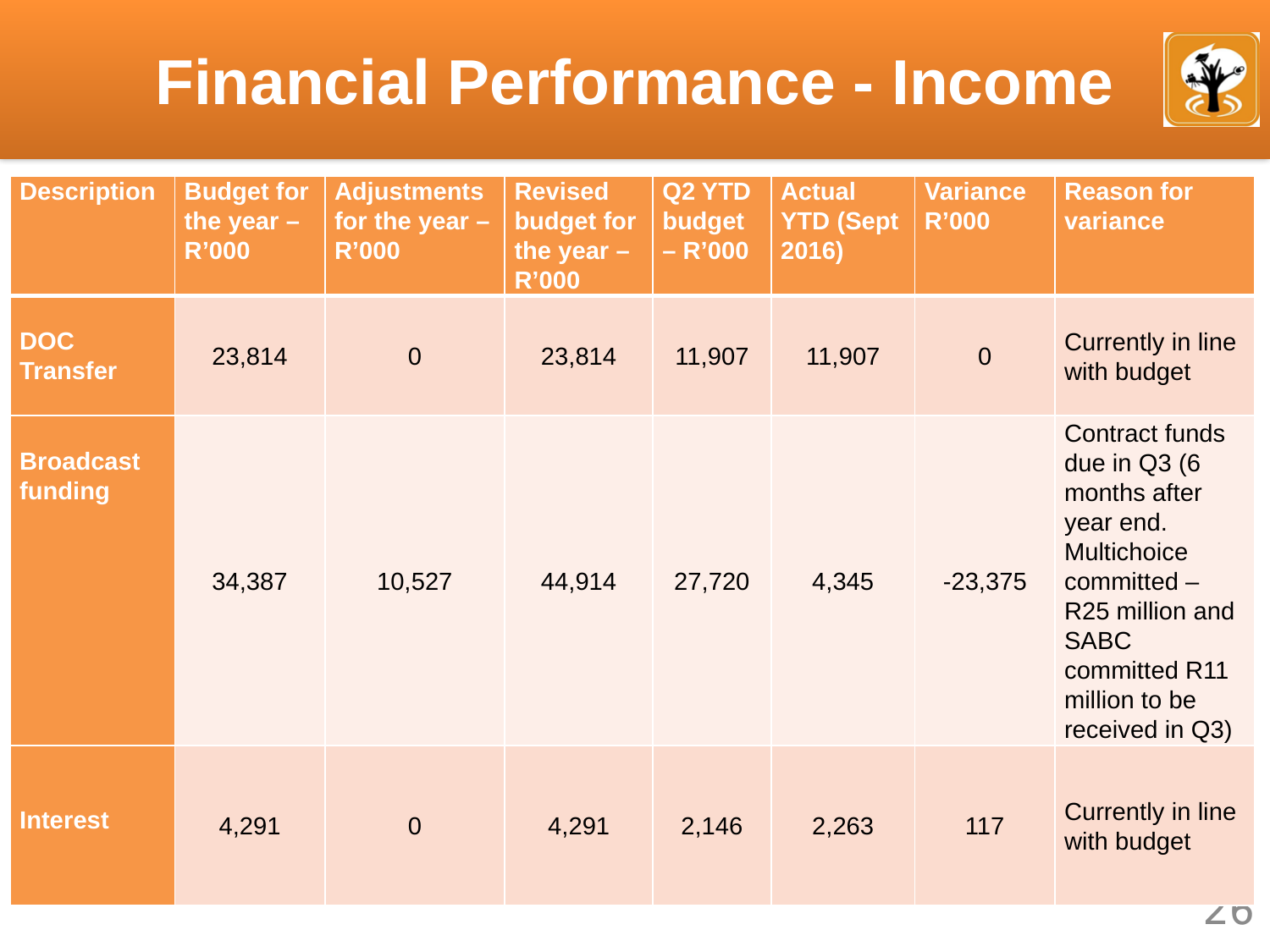

# Financial Performance - Income
| Description | Budget for the year – R’000 | Adjustments for the year – R’000 | Revised budget for the year – R’000 | Q2 YTD budget – R’000 | Actual YTD (Sept 2016) | Variance R’000 | Reason for variance |
| --- | --- | --- | --- | --- | --- | --- | --- |
| DOC Transfer | 23,814 | 0 | 23,814 | 11,907 | 11,907 | 0 | Currently in line with budget |
| Broadcast funding | 34,387 | 10,527 | 44,914 | 27,720 | 4,345 | -23,375 | Contract funds due in Q3 (6 months after year end. Multichoice committed – R25 million and SABC committed R11 million to be received in Q3) |
| Interest | 4,291 | 0 | 4,291 | 2,146 | 2,263 | 117 | Currently in line with budget |
26